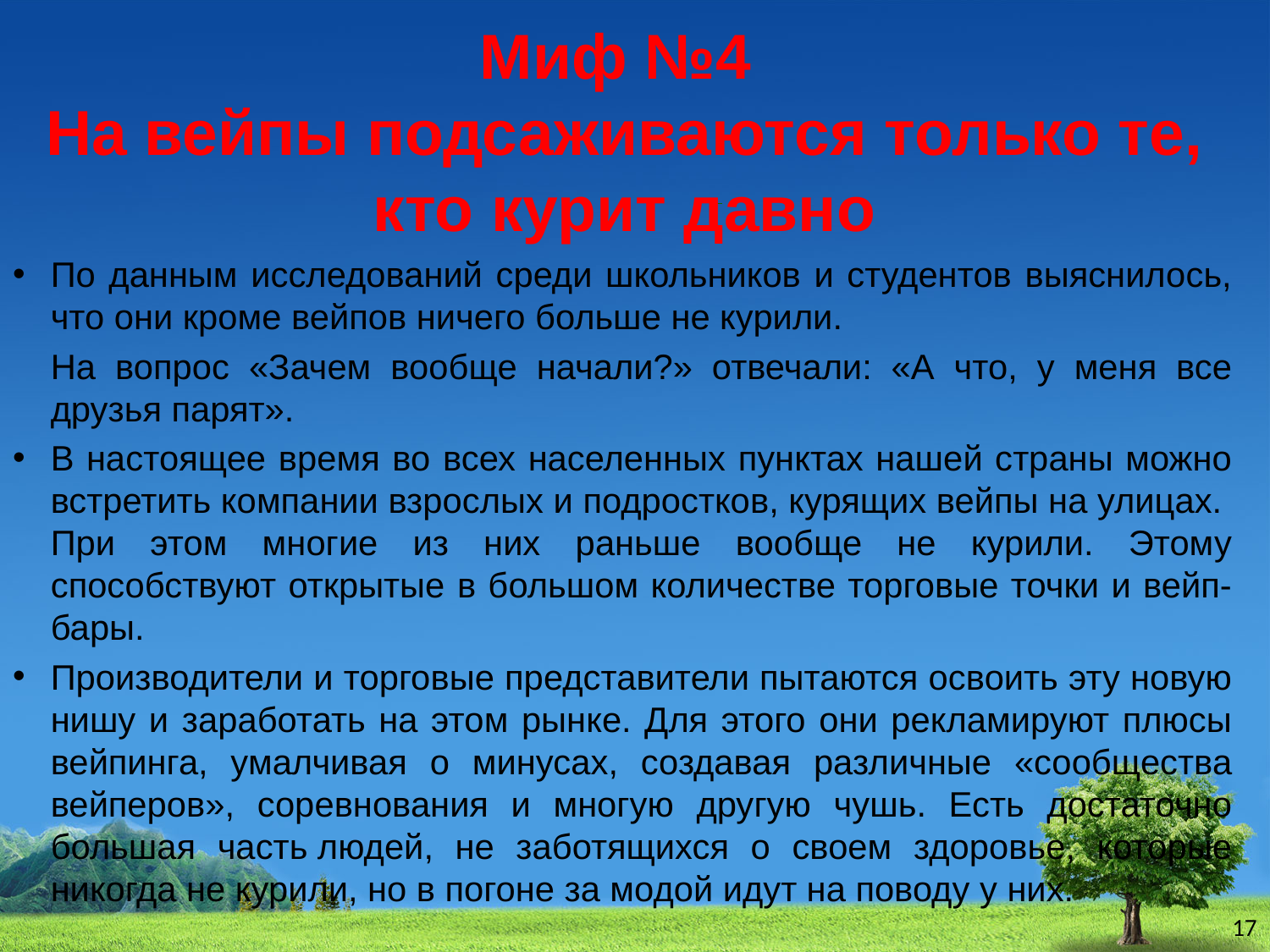

# Миф №4 На вейпы подсаживаются только те, кто курит давно
По данным исследований среди школьников и студентов выяснилось, что они кроме вейпов ничего больше не курили.
На вопрос «Зачем вообще начали?» отвечали: «А что, у меня все друзья парят».
В настоящее время во всех населенных пунктах нашей страны можно встретить компании взрослых и подростков, курящих вейпы на улицах.  При этом многие из них раньше вообще не курили. Этому способствуют открытые в большом количестве торговые точки и вейп-бары.
Производители и торговые представители пытаются освоить эту новую нишу и заработать на этом рынке. Для этого они рекламируют плюсы вейпинга, умалчивая о минусах, создавая различные «сообщества вейперов», соревнования и многую другую чушь. Есть достаточно большая часть людей, не заботящихся о своем здоровье, которые никогда не курили, но в погоне за модой идут на поводу у них.

17